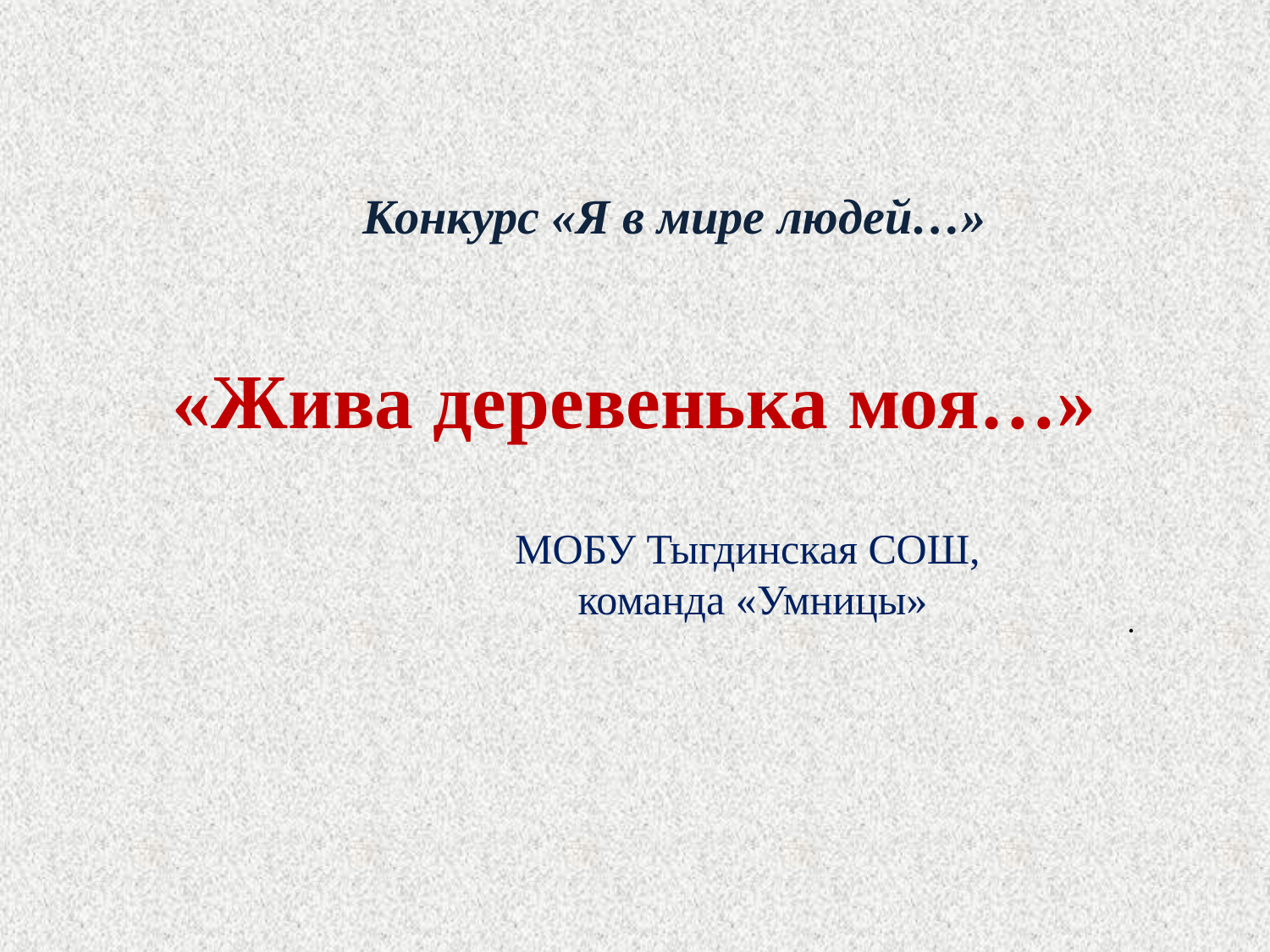

Конкурс «Я в мире людей…»
# «Жива деревенька моя…»
МОБУ Тыгдинская СОШ,
 команда «Умницы»
.